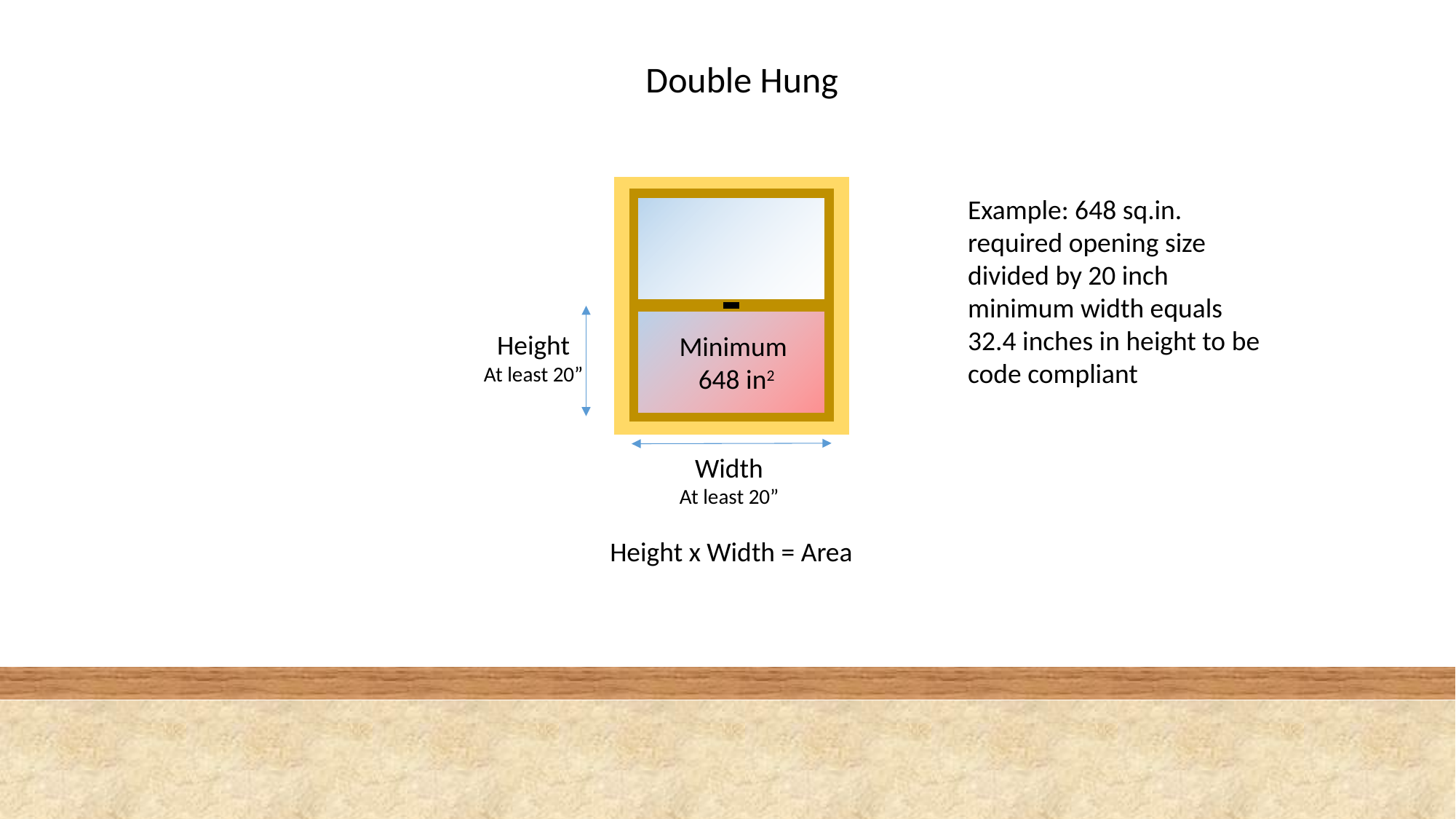

Double Hung

Example: 648 sq.in. required opening size divided by 20 inch minimum width equals 32.4 inches in height to be code compliant

Height
At least 20”
Minimum
648 in2
Width
At least 20”
Height x Width = Area